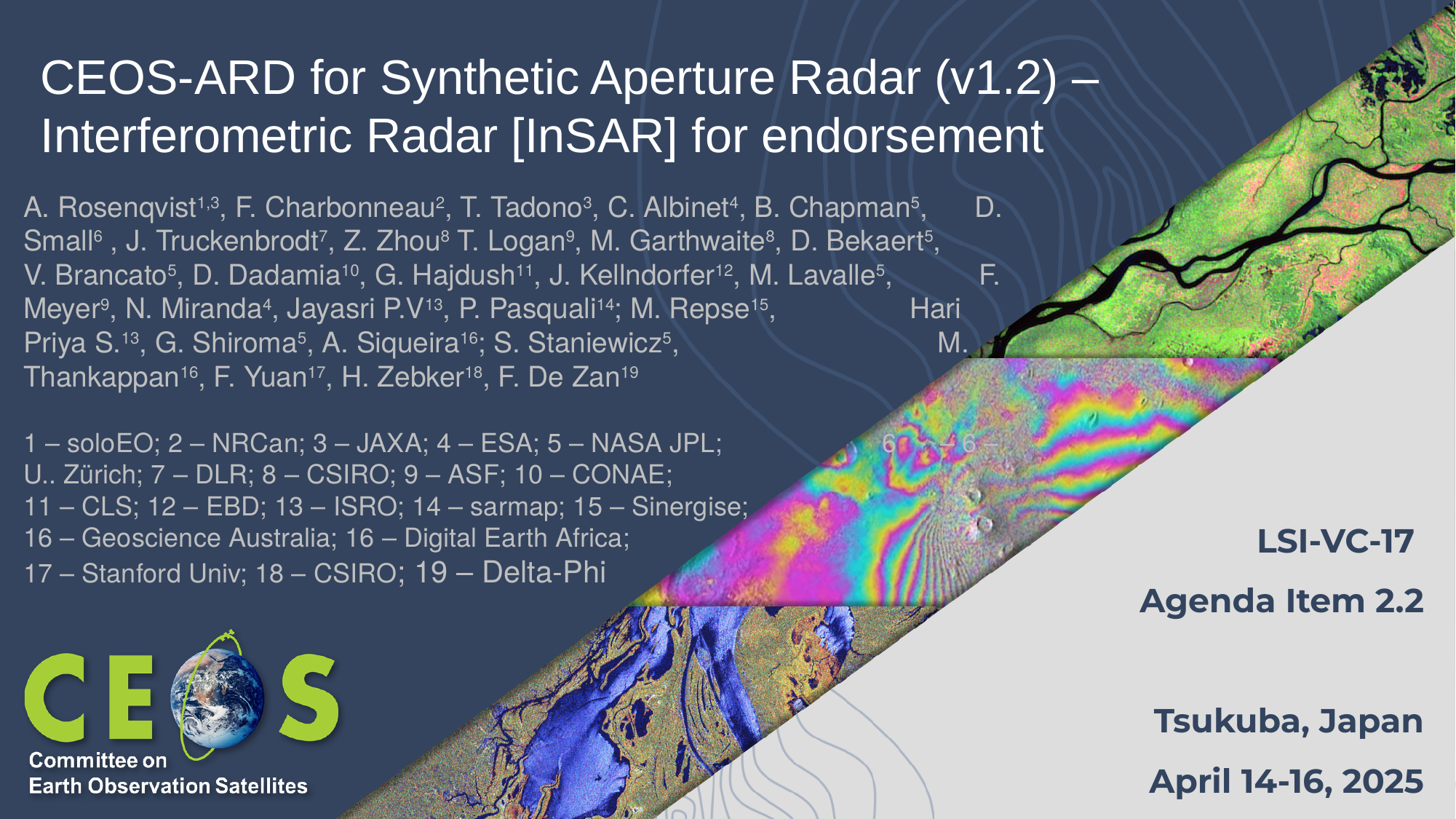

CEOS-ARD for Synthetic Aperture Radar (v1.2) –
Interferometric Radar [InSAR] for endorsement
A. Rosenqvist1,3, F. Charbonneau2, T. Tadono3, C. Albinet4, B. Chapman5,      D. Small6 , J. Truckenbrodt7, Z. Zhou8 T. Logan9, M. Garthwaite8, D. Bekaert5,      V. Brancato5, D. Dadamia10, G. Hajdush11, J. Kellndorfer12, M. Lavalle5,           F. Meyer9, N. Miranda4, Jayasri P.V13, P. Pasquali14; M. Repse15,                 Hari Priya S.13, G. Shiroma5, A. Siqueira16; S. Staniewicz5,                                 M. Thankappan16, F. Yuan17, H. Zebker18, F. De Zan19
1 – soloEO; 2 – NRCan; 3 – JAXA; 4 – ESA; 5 – NASA JPL;                      6      – 6 – U.. Zürich; 7 – DLR; 8 – CSIRO; 9 – ASF; 10 – CONAE;                                           11 – CLS; 12 – EBD; 13 – ISRO; 14 – sarmap; 15 – Sinergise;
16 – Geoscience Australia; 16 – Digital Earth Africa;
17 – Stanford Univ; 18 – CSIRO; 19 – Delta-Phi

LSI-VC-17
Agenda Item 2.2

Tsukuba, Japan
April 14-16, 2025